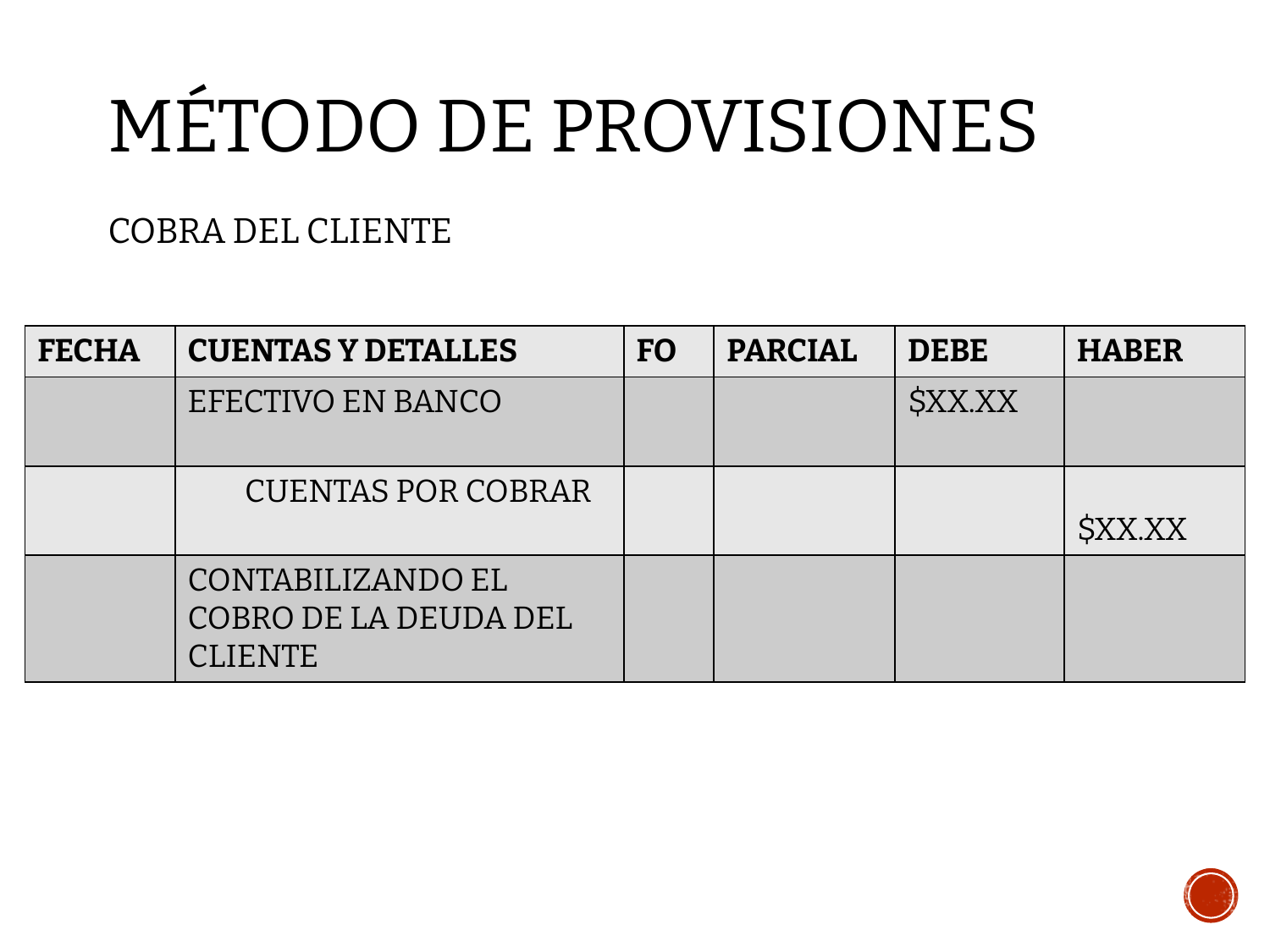

# MÉTODO DE PROVISIONES
COBRA DEL CLIENTE
| FECHA | CUENTAS Y DETALLES | FO | PARCIAL | DEBE | HABER |
| --- | --- | --- | --- | --- | --- |
|  | EFECTIVO EN BANCO |  |  | $XX.XX |  |
|  | CUENTAS POR COBRAR |  |  |  | $XX.XX |
|  | CONTABILIZANDO EL COBRO DE LA DEUDA DEL CLIENTE |  |  |  |  |